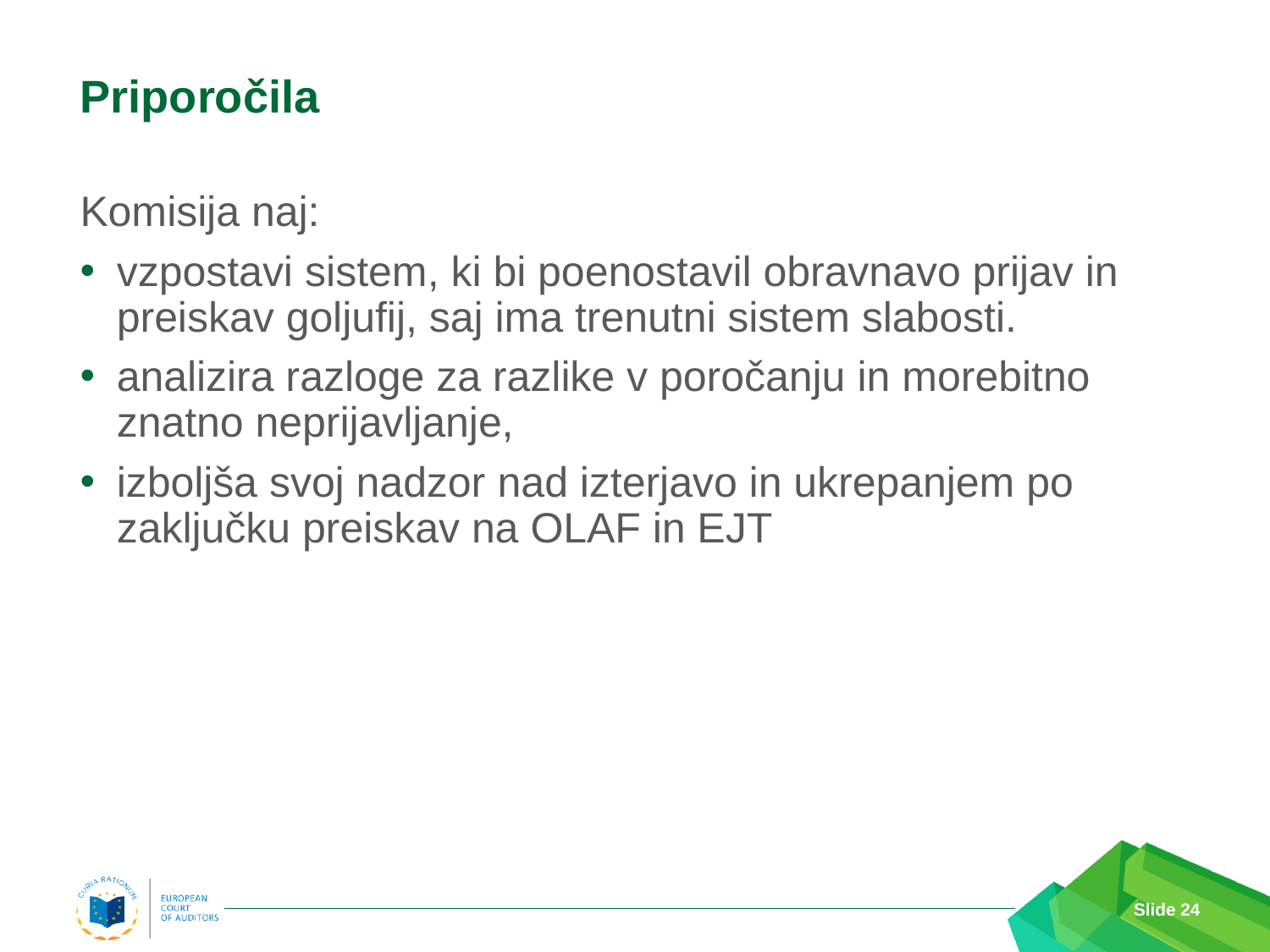

# Priporočila
Komisija naj:
vzpostavi sistem, ki bi poenostavil obravnavo prijav in preiskav goljufij, saj ima trenutni sistem slabosti.
analizira razloge za razlike v poročanju in morebitno znatno neprijavljanje,
izboljša svoj nadzor nad izterjavo in ukrepanjem po zaključku preiskav na OLAF in EJT
Slide 24